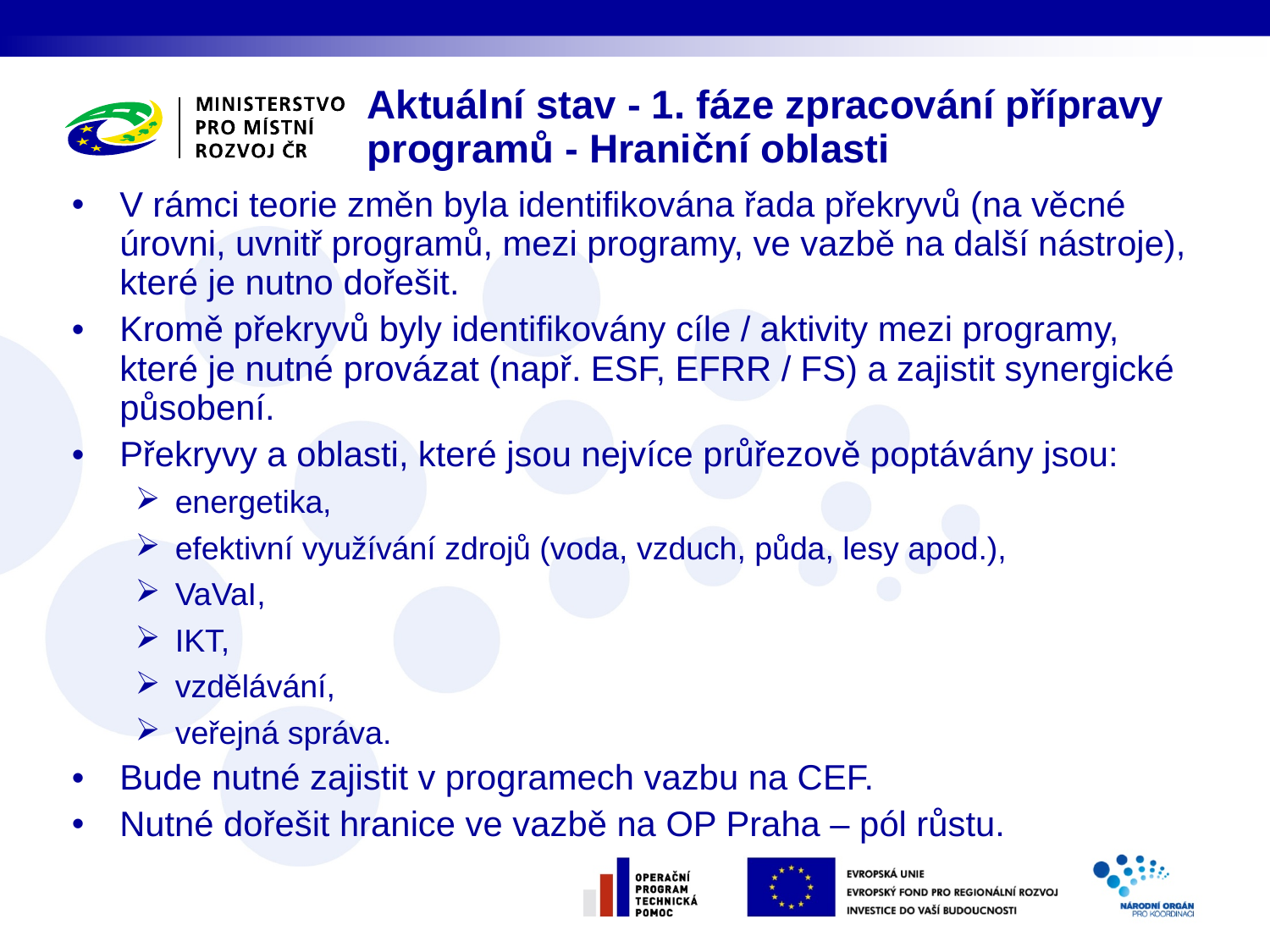

Aktuální stav - 1. fáze zpracování přípravy programů - Hraniční oblasti

V rámci teorie změn byla identifikována řada překryvů (na věcné úrovni, uvnitř programů, mezi programy, ve vazbě na další nástroje), které je nutno dořešit.
Kromě překryvů byly identifikovány cíle / aktivity mezi programy, které je nutné provázat (např. ESF, EFRR / FS) a zajistit synergické působení.
Překryvy a oblasti, které jsou nejvíce průřezově poptávány jsou:
energetika,
efektivní využívání zdrojů (voda, vzduch, půda, lesy apod.),
VaVaI,
IKT,
vzdělávání,
veřejná správa.
Bude nutné zajistit v programech vazbu na CEF.
Nutné dořešit hranice ve vazbě na OP Praha – pól růstu.